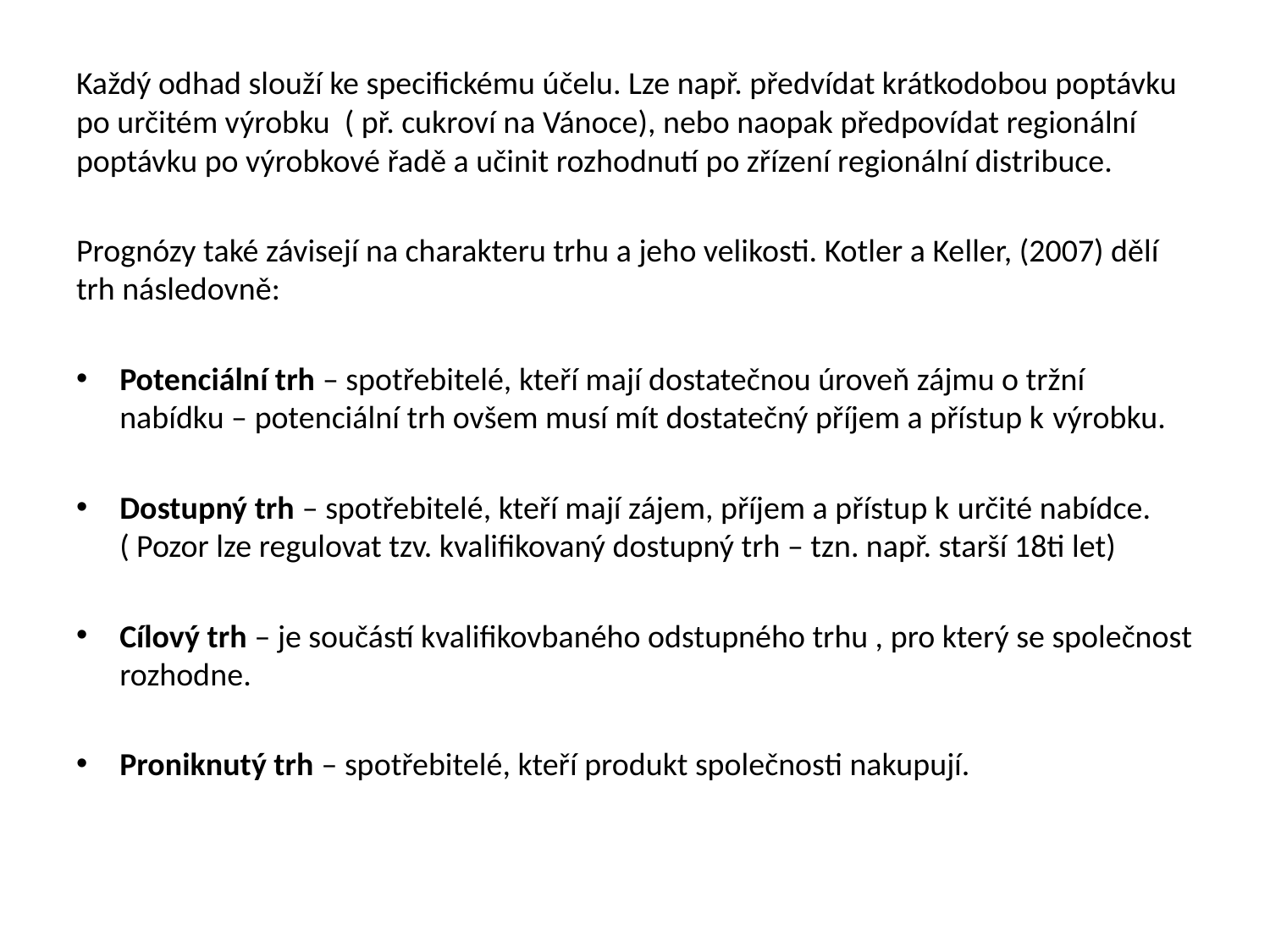

#
Každý odhad slouží ke specifickému účelu. Lze např. předvídat krátkodobou poptávku po určitém výrobku  ( př. cukroví na Vánoce), nebo naopak předpovídat regionální poptávku po výrobkové řadě a učinit rozhodnutí po zřízení regionální distribuce.

Prognózy také závisejí na charakteru trhu a jeho velikosti. Kotler a Keller, (2007) dělí trh následovně:

Potenciální trh – spotřebitelé, kteří mají dostatečnou úroveň zájmu o tržní nabídku – potenciální trh ovšem musí mít dostatečný příjem a přístup k výrobku.

Dostupný trh – spotřebitelé, kteří mají zájem, příjem a přístup k určité nabídce. ( Pozor lze regulovat tzv. kvalifikovaný dostupný trh – tzn. např. starší 18ti let)

Cílový trh – je součástí kvalifikovbaného odstupného trhu , pro který se společnost rozhodne.

Proniknutý trh – spotřebitelé, kteří produkt společnosti nakupují.